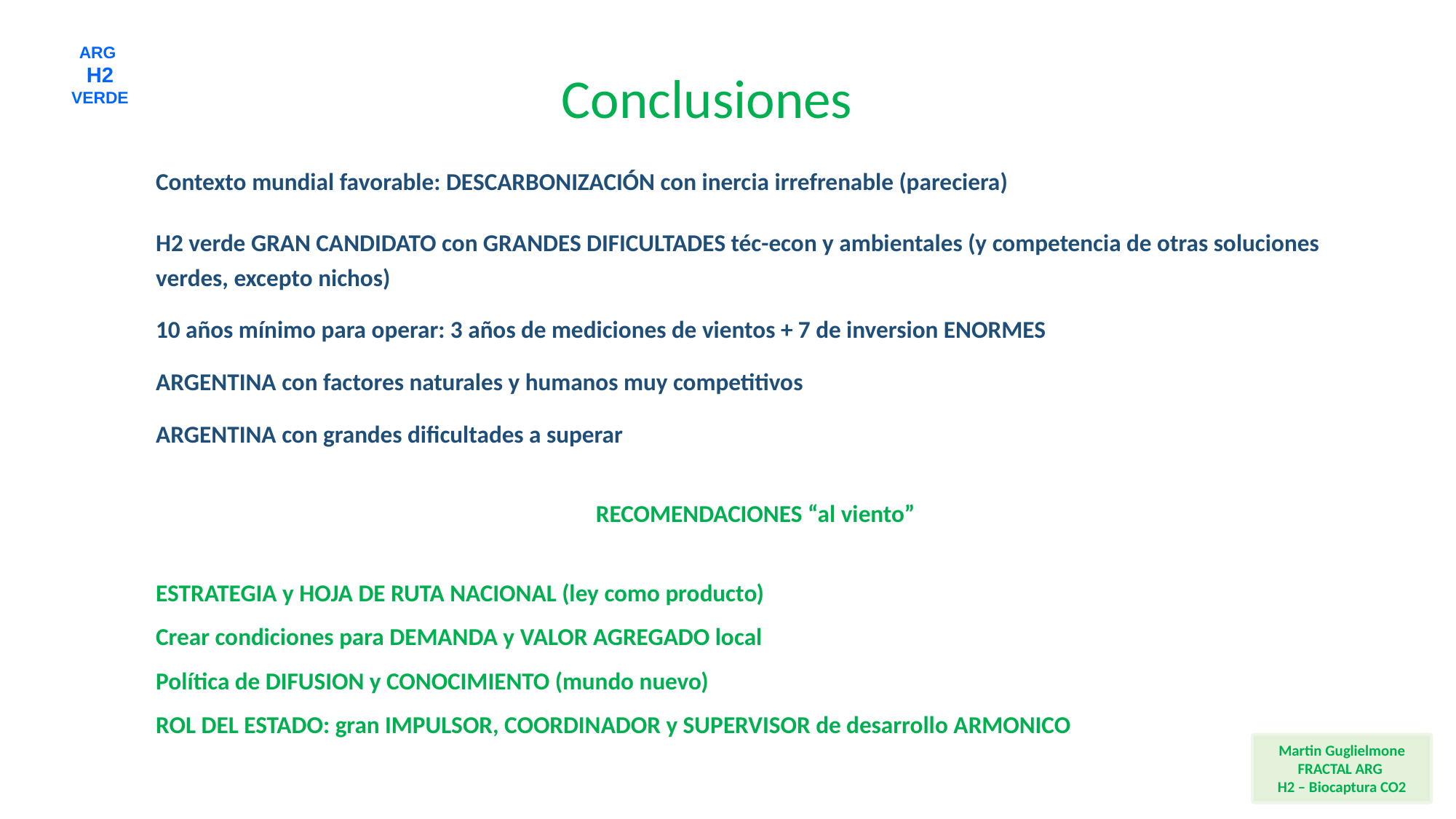

ARG
H2
VERDE
# Conclusiones
Contexto mundial favorable: DESCARBONIZACIÓN con inercia irrefrenable (pareciera)

H2 verde GRAN CANDIDATO con GRANDES DIFICULTADES téc-econ y ambientales (y competencia de otras soluciones verdes, excepto nichos)

10 años mínimo para operar: 3 años de mediciones de vientos + 7 de inversion ENORMES

ARGENTINA con factores naturales y humanos muy competitivos

ARGENTINA con grandes dificultades a superar

RECOMENDACIONES “al viento”

ESTRATEGIA y HOJA DE RUTA NACIONAL (ley como producto)
Crear condiciones para DEMANDA y VALOR AGREGADO local
Política de DIFUSION y CONOCIMIENTO (mundo nuevo)
ROL DEL ESTADO: gran IMPULSOR, COORDINADOR y SUPERVISOR de desarrollo ARMONICO

Martin Guglielmone
FRACTAL ARG
H2 – Biocaptura CO2